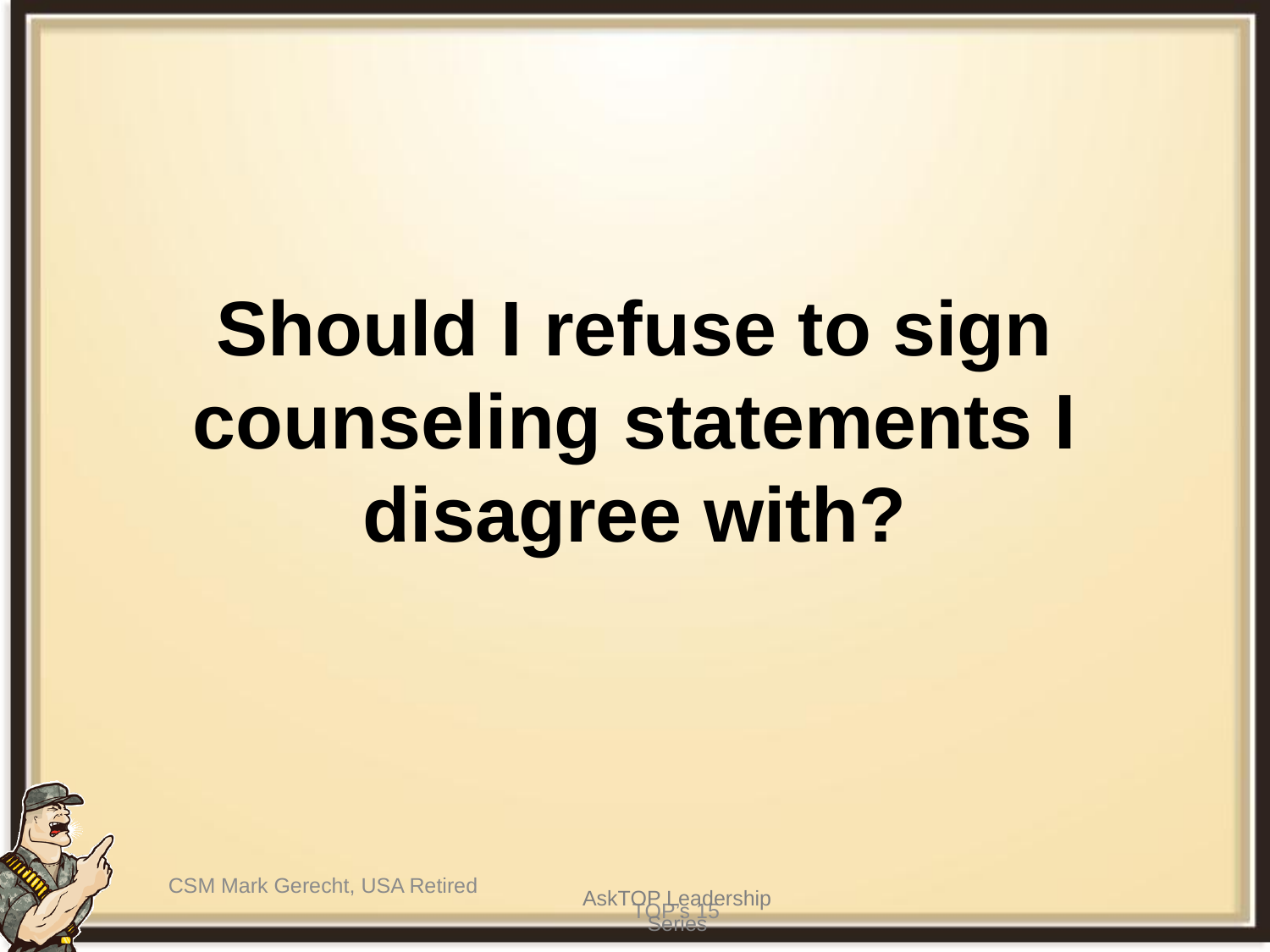

# Should I refuse to sign counseling statements I disagree with?